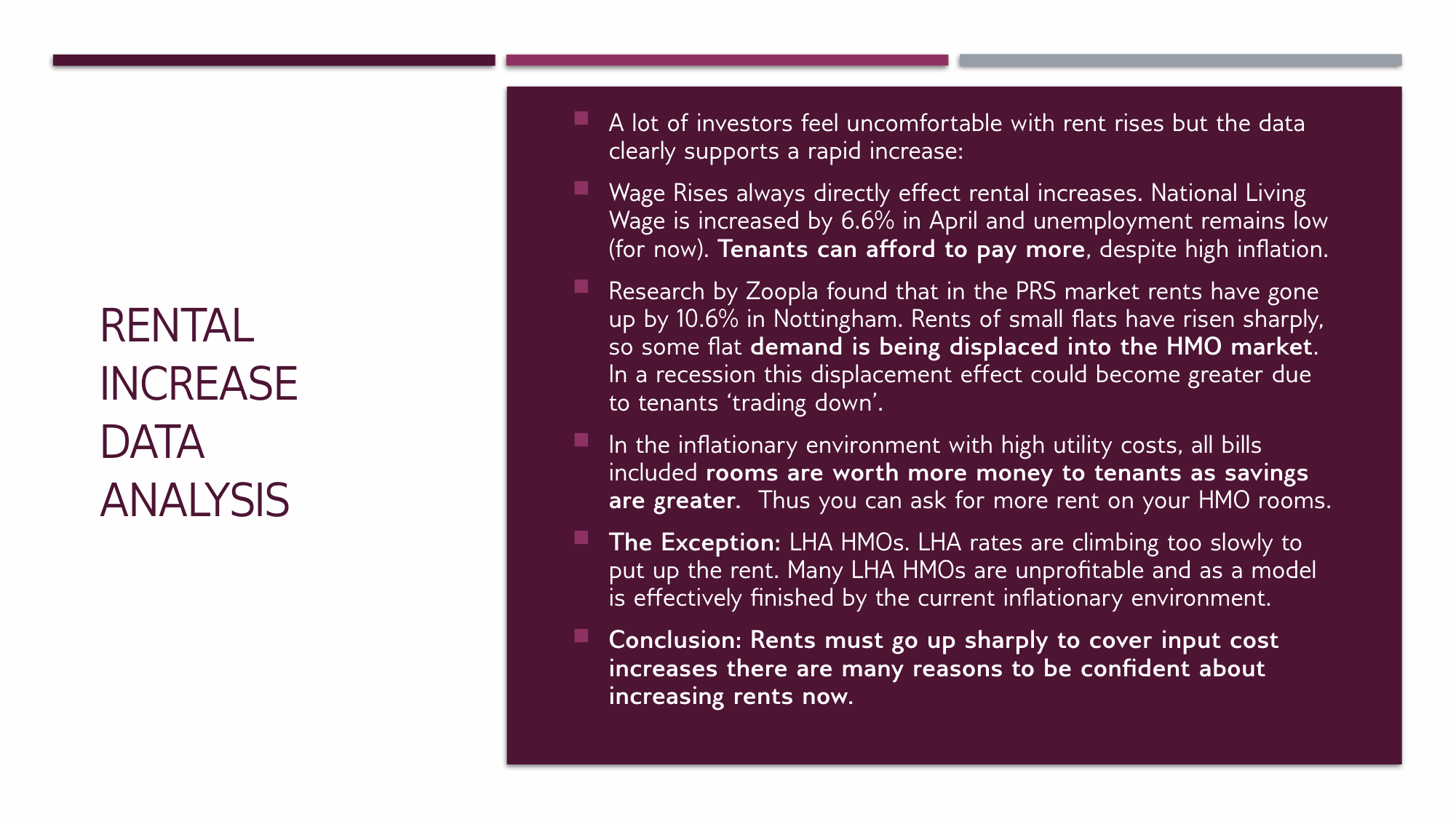

# Rental increase Data Analysis
A lot of investors feel uncomfortable with rent rises but the data clearly supports a rapid increase:
Wage Rises always directly effect rental increases. National Living Wage is increased by 6.6% in April and unemployment remains low (for now). Tenants can afford to pay more, despite high inflation.
Research by Zoopla found that in the PRS market rents have gone up by 10.6% in Nottingham. Rents of small flats have risen sharply, so some flat demand is being displaced into the HMO market. In a recession this displacement effect could become greater due to tenants ‘trading down’.
In the inflationary environment with high utility costs, all bills included rooms are worth more money to tenants as savings are greater.  Thus you can ask for more rent on your HMO rooms.
The Exception: LHA HMOs. LHA rates are climbing too slowly to put up the rent. Many LHA HMOs are unprofitable and as a model is effectively finished by the current inflationary environment.
Conclusion: Rents must go up sharply to cover input cost increases there are many reasons to be confident about increasing rents now.